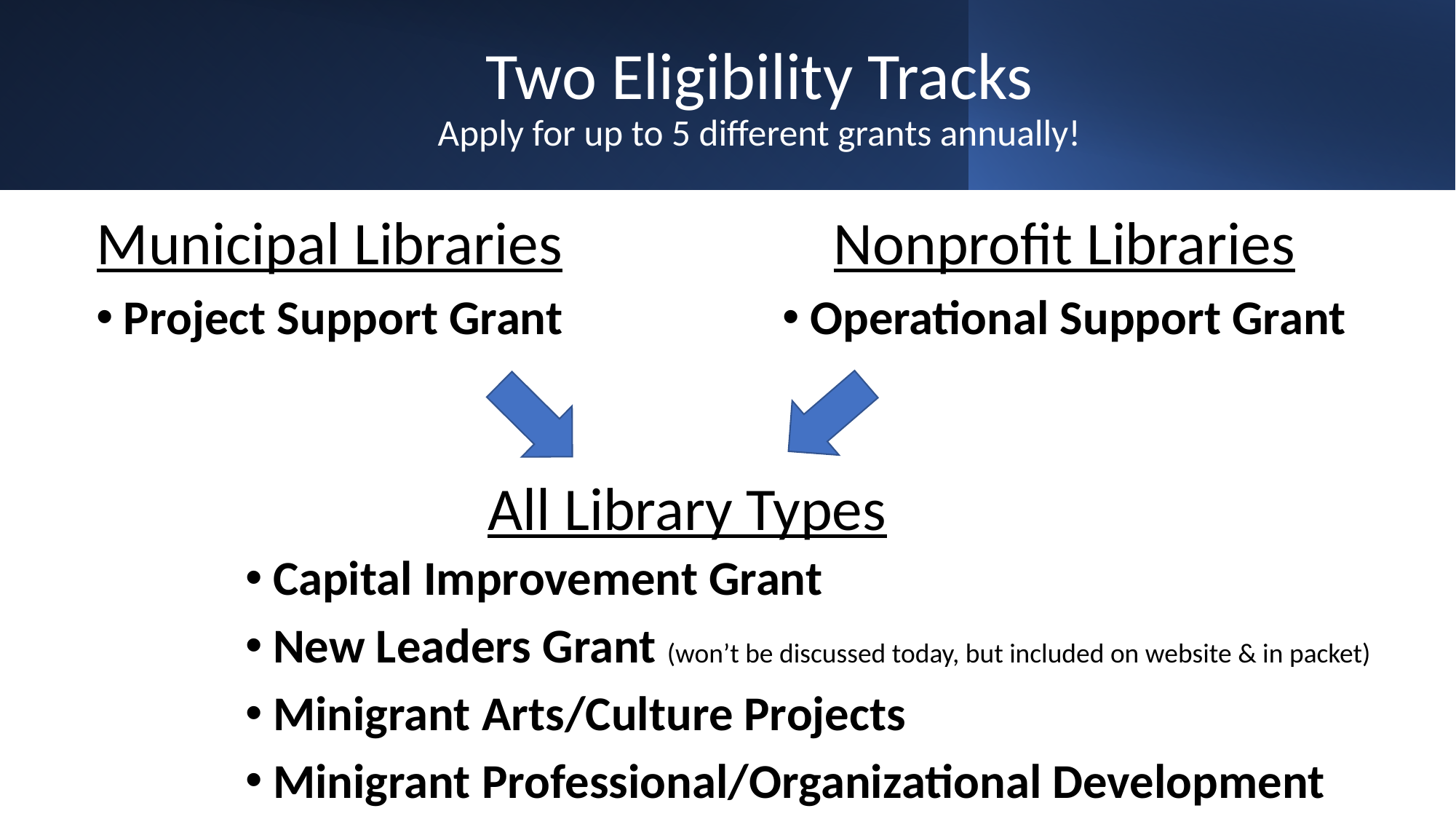

# Two Eligibility Tracks Apply for up to 5 different grants annually!
Municipal Libraries
Project Support Grant
Nonprofit Libraries
Operational Support Grant

All Library Types
Capital Improvement Grant
New Leaders Grant (won’t be discussed today, but included on website & in packet)
Minigrant Arts/Culture Projects
Minigrant Professional/Organizational Development